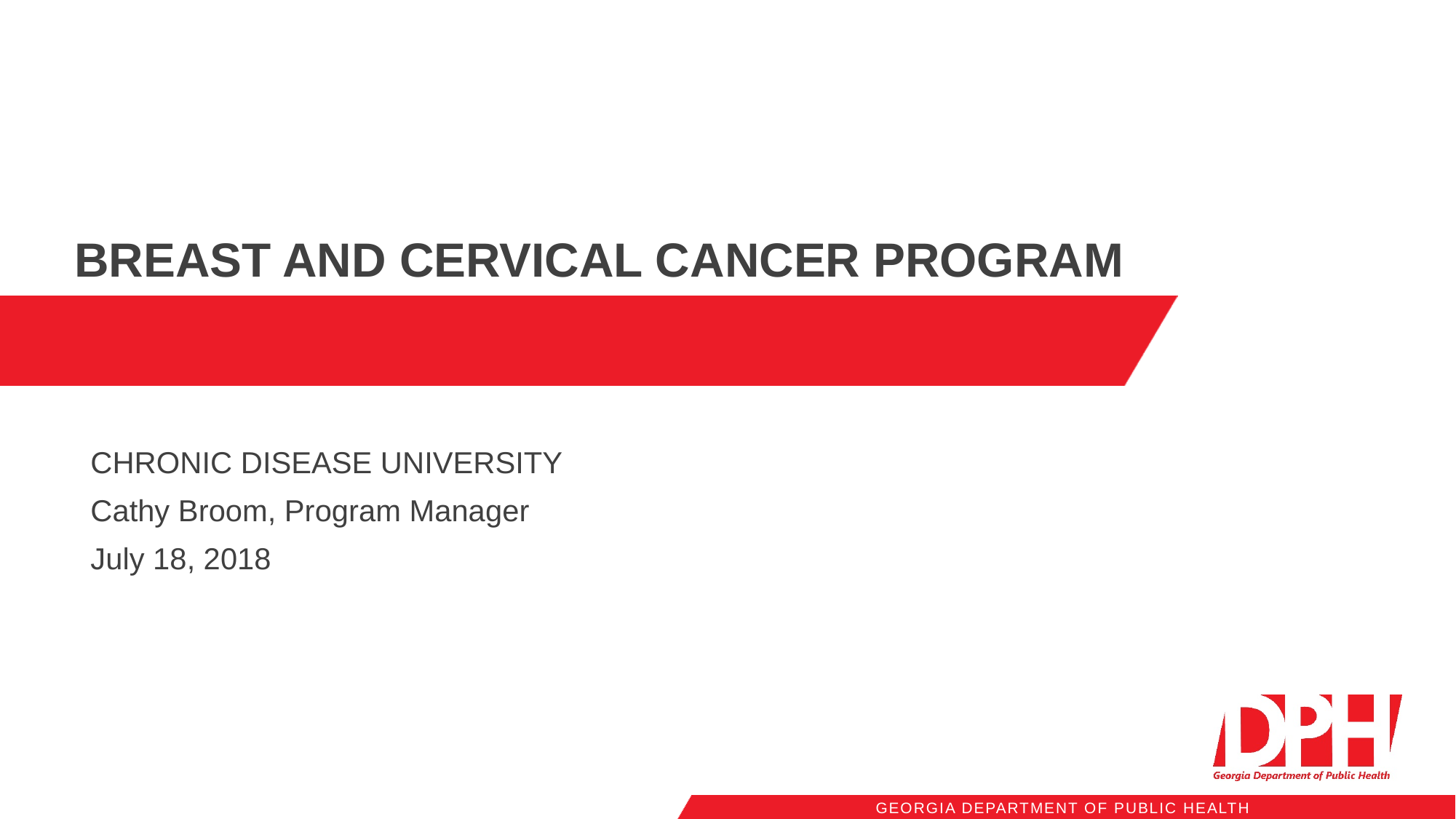

# BREAST AND CERVICAL CANCER PROGRAM
CHRONIC DISEASE UNIVERSITY
Cathy Broom, Program Manager
July 18, 2018